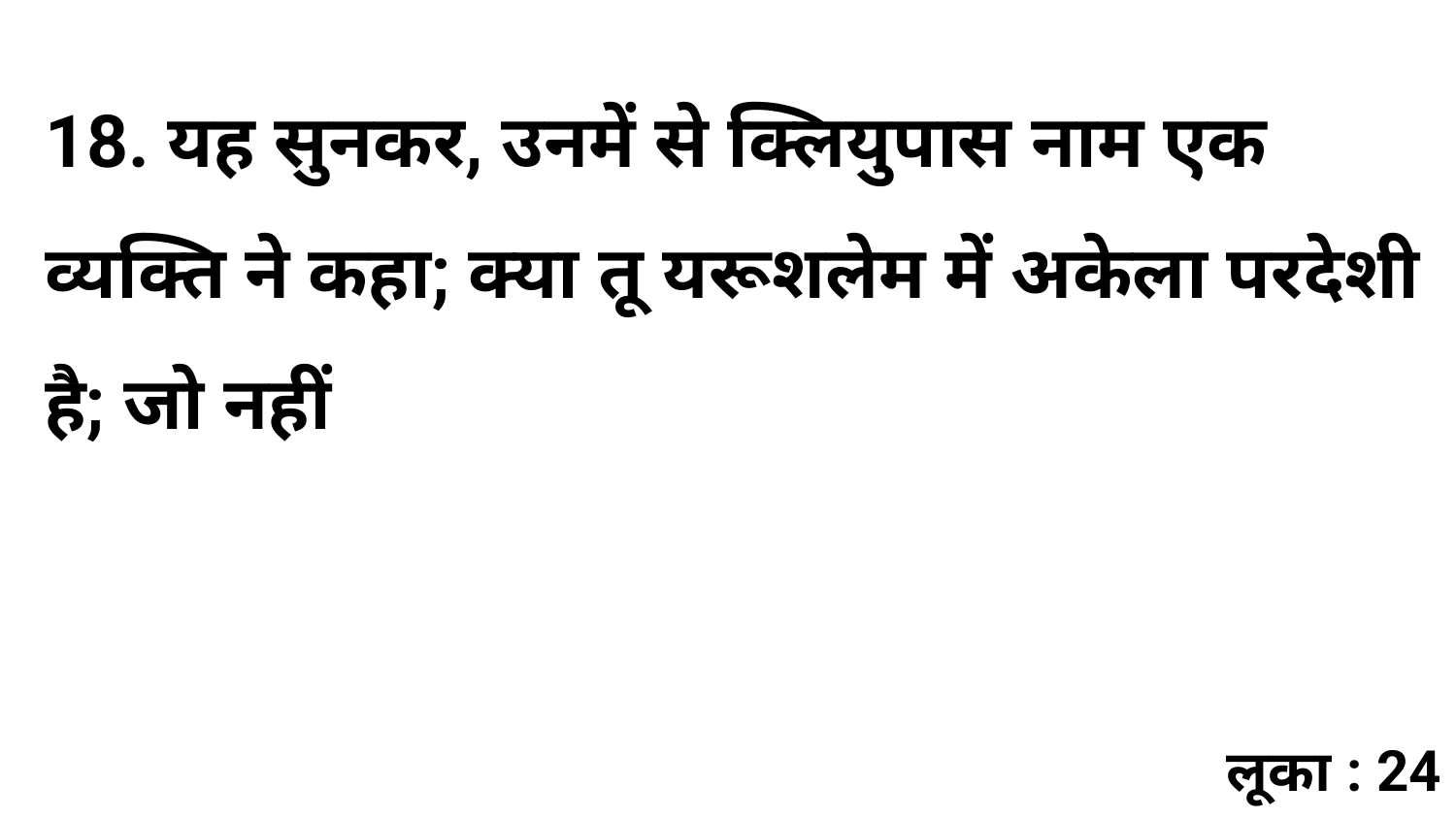

18. यह सुनकर, उनमें से क्लियुपास नाम एक व्यक्ति ने कहा; क्या तू यरूशलेम में अकेला परदेशी है; जो नहीं
लूका : 24